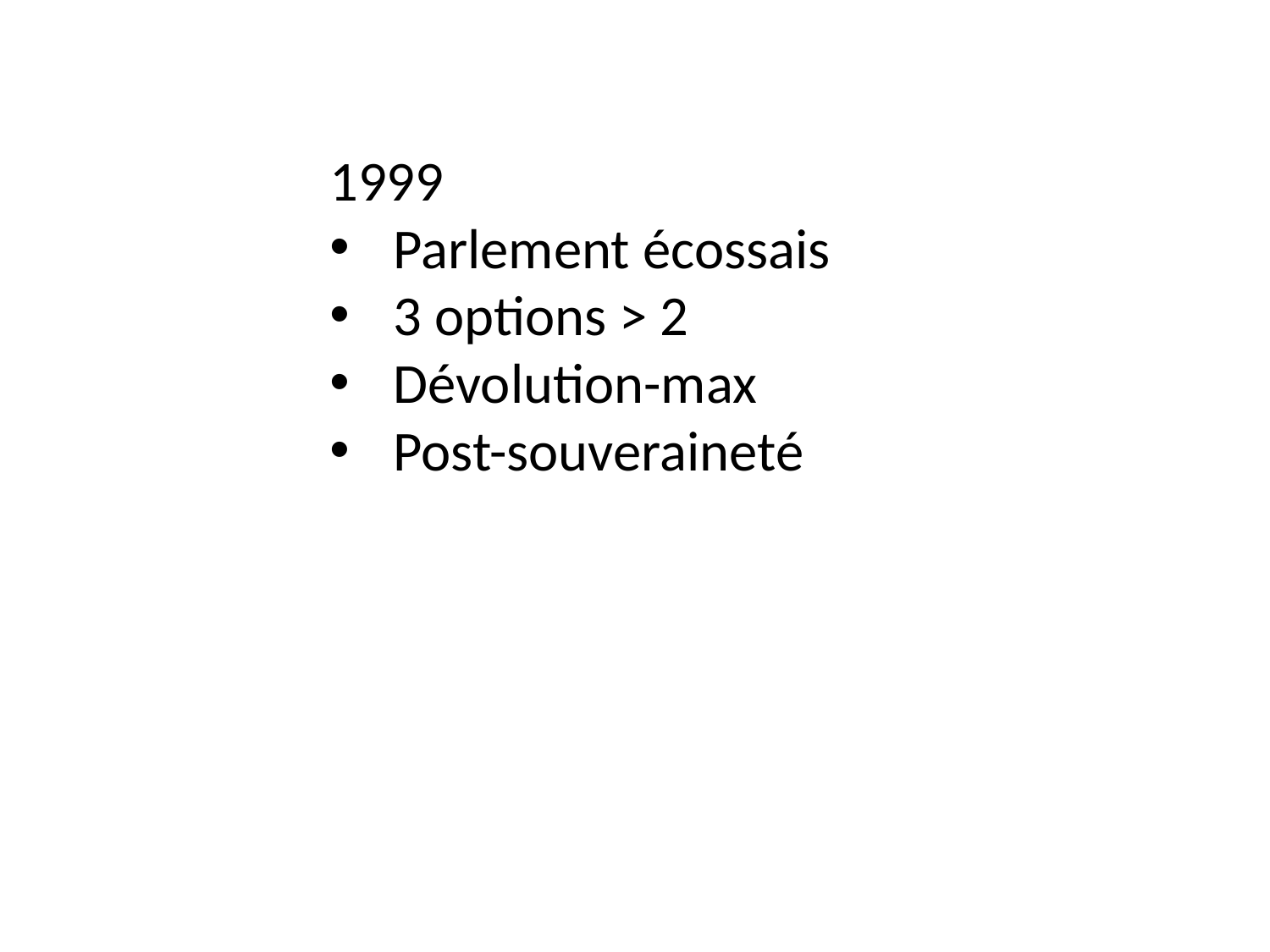

1999
Parlement écossais
3 options > 2
Dévolution-max
Post-souveraineté